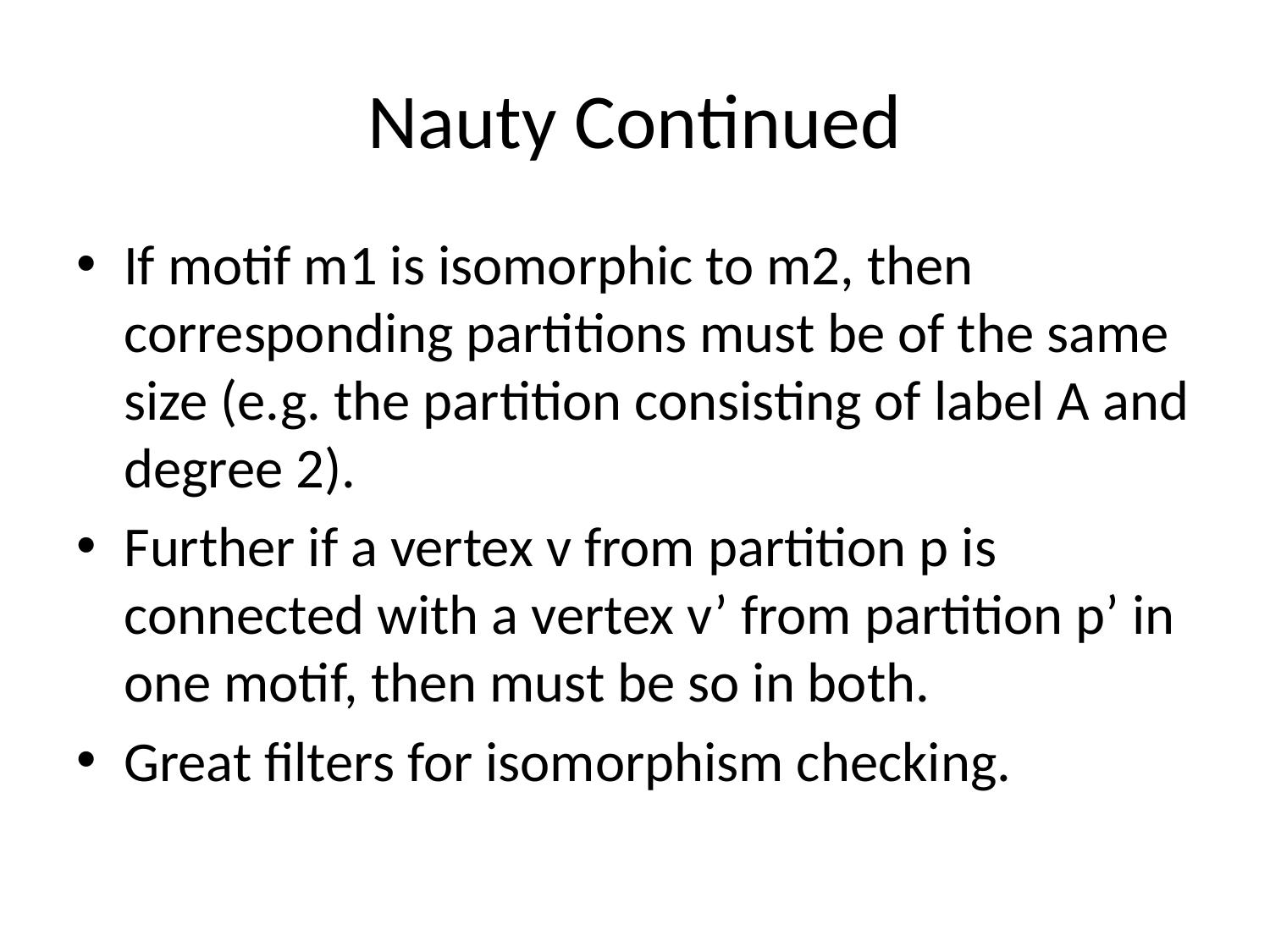

# Nauty Continued
If motif m1 is isomorphic to m2, then corresponding partitions must be of the same size (e.g. the partition consisting of label A and degree 2).
Further if a vertex v from partition p is connected with a vertex v’ from partition p’ in one motif, then must be so in both.
Great filters for isomorphism checking.